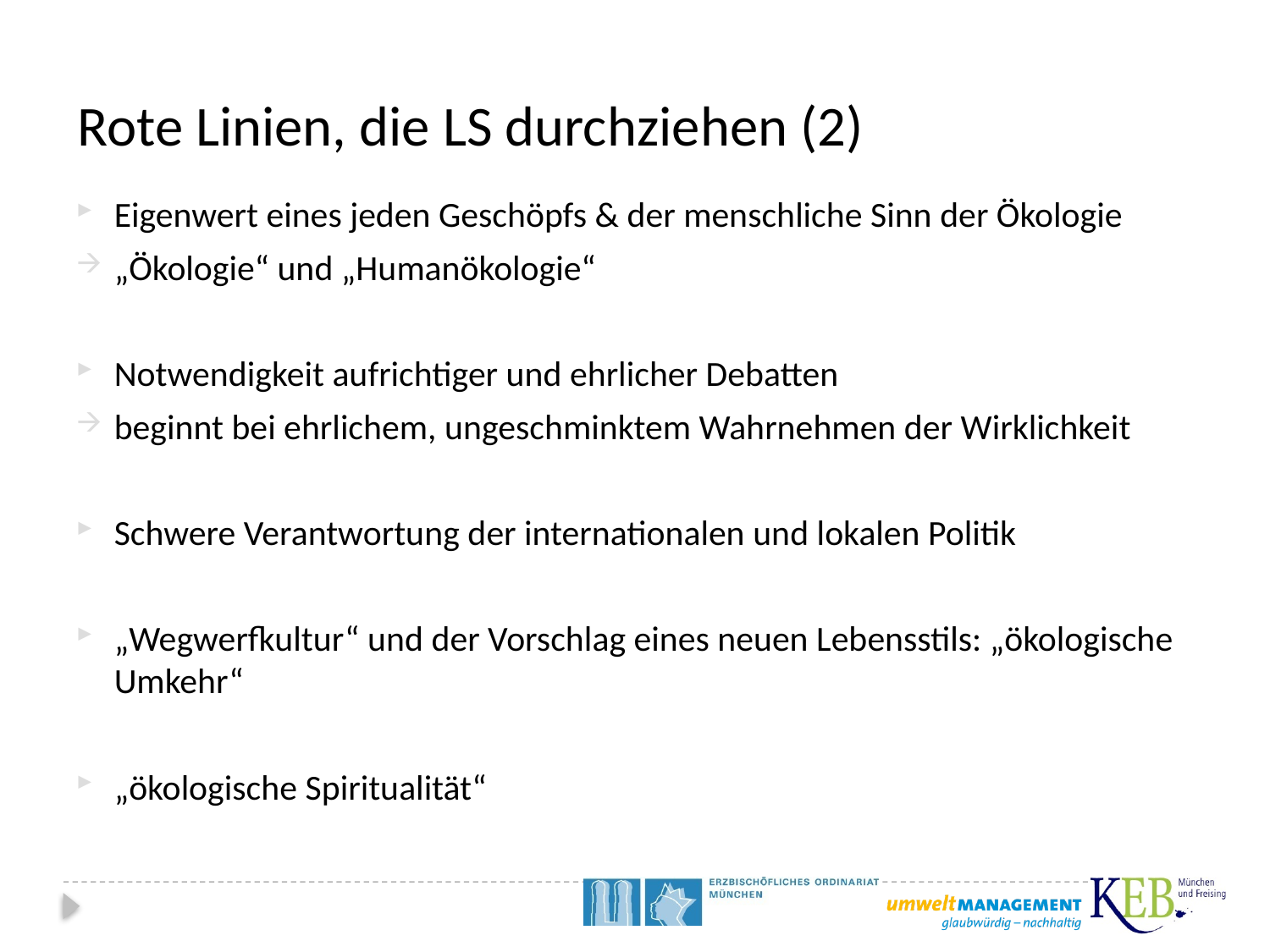

# Rote Linien, die LS durchziehen (2)
Eigenwert eines jeden Geschöpfs & der menschliche Sinn der Ökologie
„Ökologie“ und „Humanökologie“

Notwendigkeit aufrichtiger und ehrlicher Debatten
beginnt bei ehrlichem, ungeschminktem Wahrnehmen der Wirklichkeit

Schwere Verantwortung der internationalen und lokalen Politik

„Wegwerfkultur“ und der Vorschlag eines neuen Lebensstils: „ökologische Umkehr“

„ökologische Spiritualität“